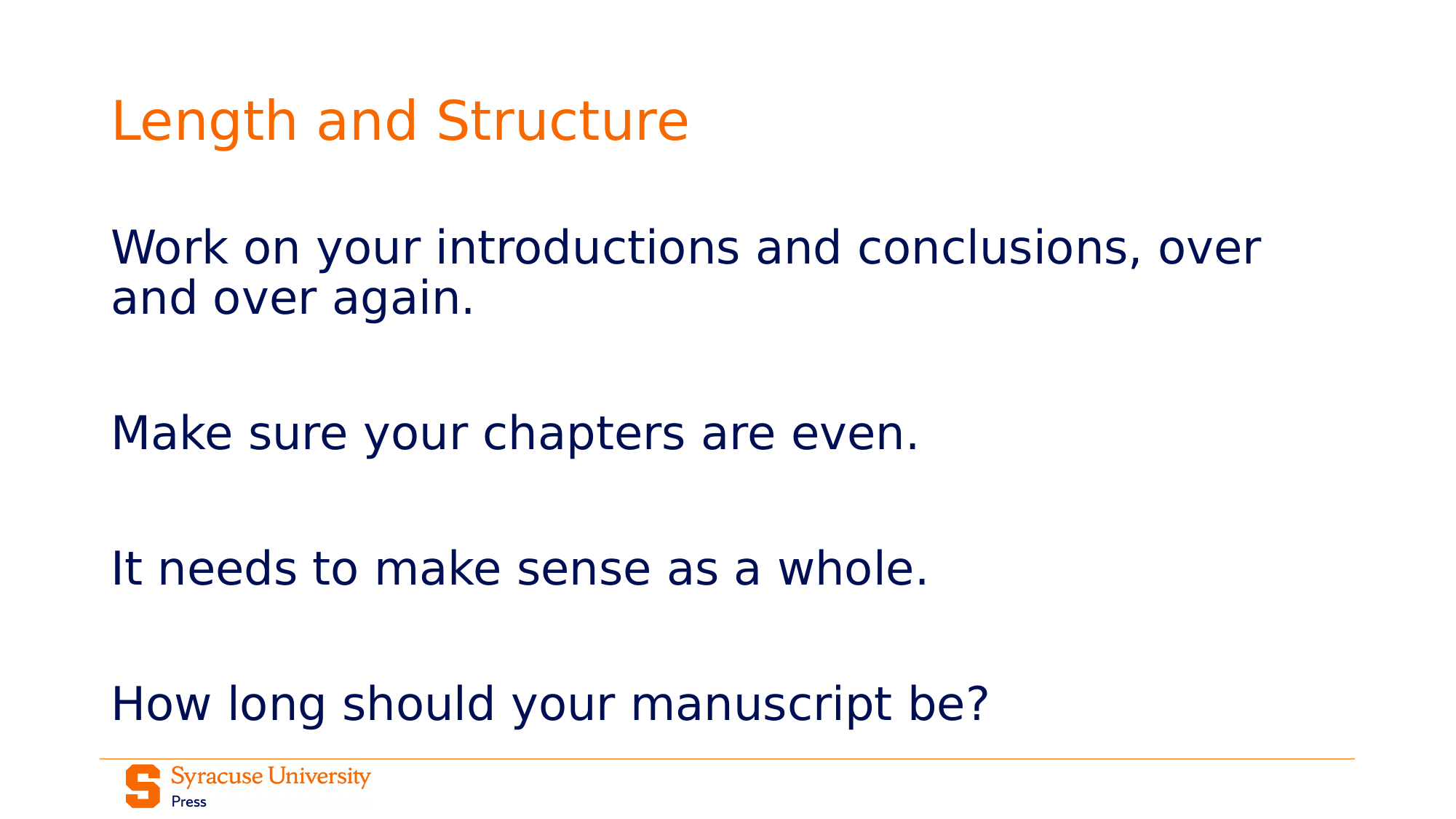

# Length and Structure
Work on your introductions and conclusions, over and over again.

Make sure your chapters are even.

It needs to make sense as a whole.

How long should your manuscript be?